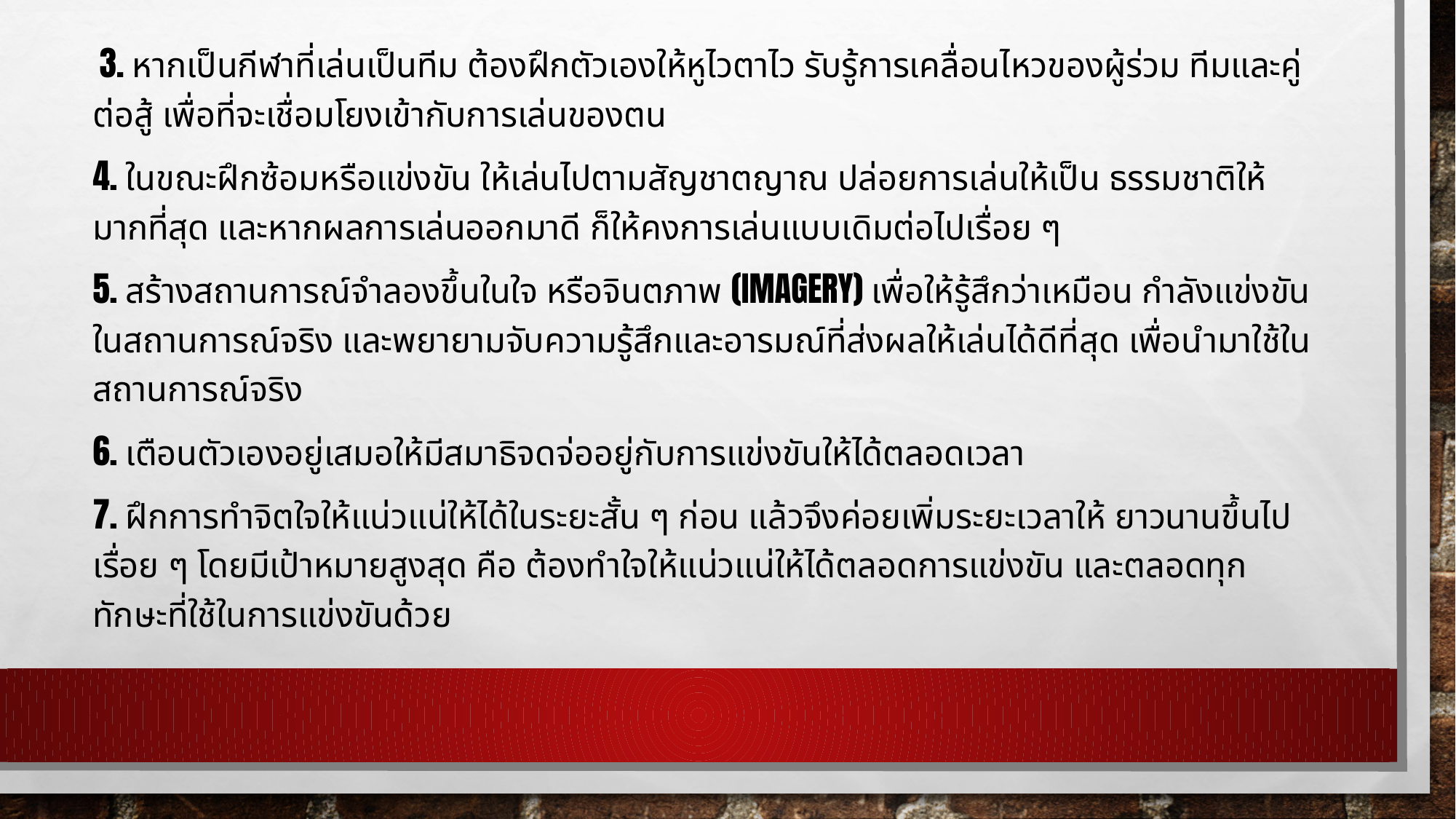

3. หากเป็นกีฬาที่เล่นเป็นทีม ต้องฝึกตัวเองให้หูไวตาไว รับรู้การเคลื่อนไหวของผู้ร่วม ทีมและคู่ต่อสู้ เพื่อที่จะเชื่อมโยงเข้ากับการเล่นของตน
4. ในขณะฝึกซ้อมหรือแข่งขัน ให้เล่นไปตามสัญชาตญาณ ปล่อยการเล่นให้เป็น ธรรมชาติให้มากที่สุด และหากผลการเล่นออกมาดี ก็ให้คงการเล่นแบบเดิมต่อไปเรื่อย ๆ
5. สร้างสถานการณ์จำลองขึ้นในใจ หรือจินตภาพ (Imagery) เพื่อให้รู้สึกว่าเหมือน กำลังแข่งขันในสถานการณ์จริง และพยายามจับความรู้สึกและอารมณ์ที่ส่งผลให้เล่นได้ดีที่สุด เพื่อนำมาใช้ในสถานการณ์จริง
6. เตือนตัวเองอยู่เสมอให้มีสมาธิจดจ่ออยู่กับการแข่งขันให้ได้ตลอดเวลา
7. ฝึกการทำจิตใจให้แน่วแน่ให้ได้ในระยะสั้น ๆ ก่อน แล้วจึงค่อยเพิ่มระยะเวลาให้ ยาวนานขึ้นไปเรื่อย ๆ โดยมีเป้าหมายสูงสุด คือ ต้องทำใจให้แน่วแน่ให้ได้ตลอดการแข่งขัน และตลอดทุกทักษะที่ใช้ในการแข่งขันด้วย